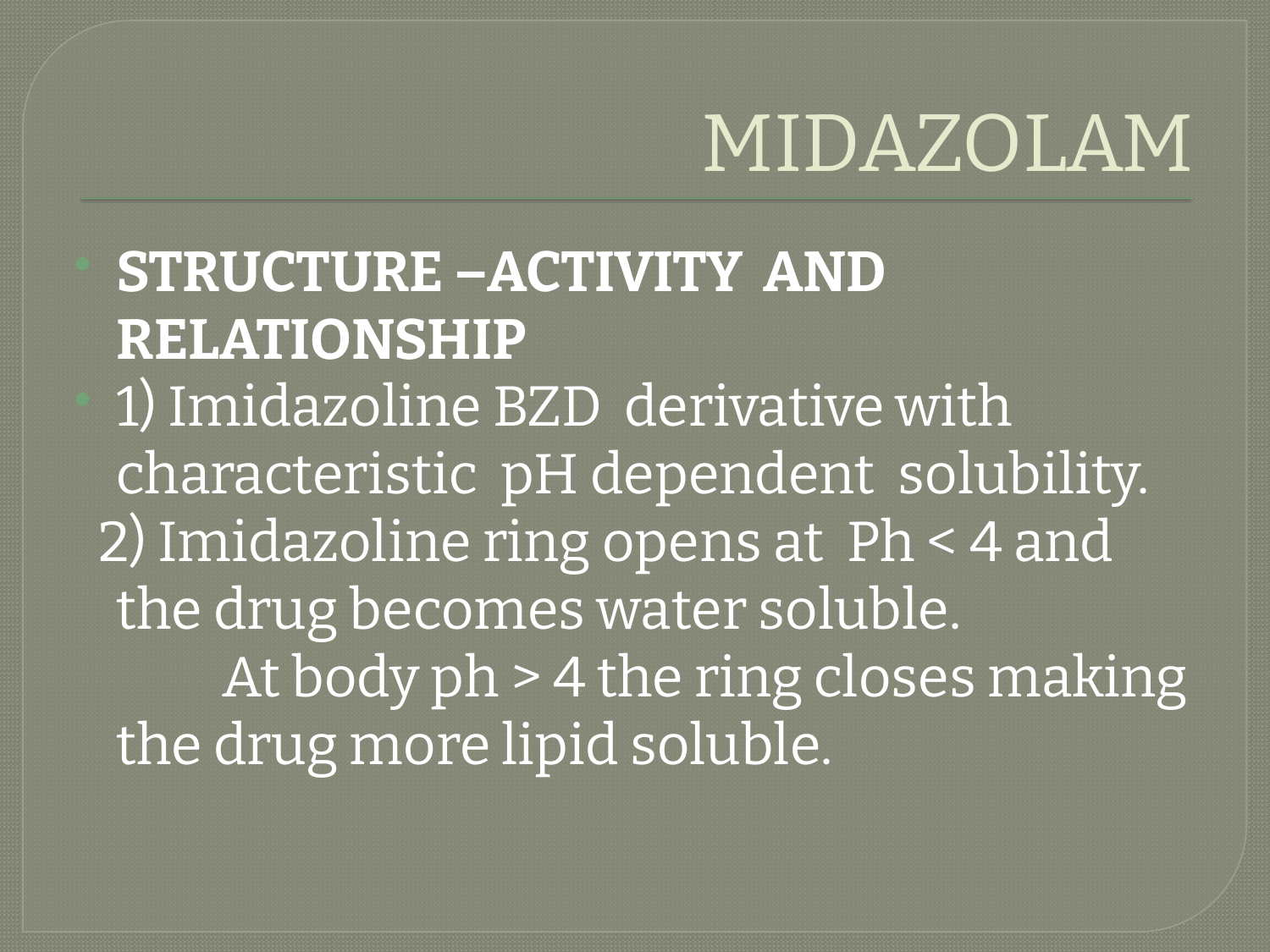

# MIDAZOLAM
STRUCTURE –ACTIVITY  AND  RELATIONSHIP
1) Imidazoline BZD  derivative with  characteristic  pH dependent  solubility.
  2) Imidazoline ring opens at  Ph < 4 and the drug becomes water soluble.
             At body ph > 4 the ring closes making the drug more lipid soluble.